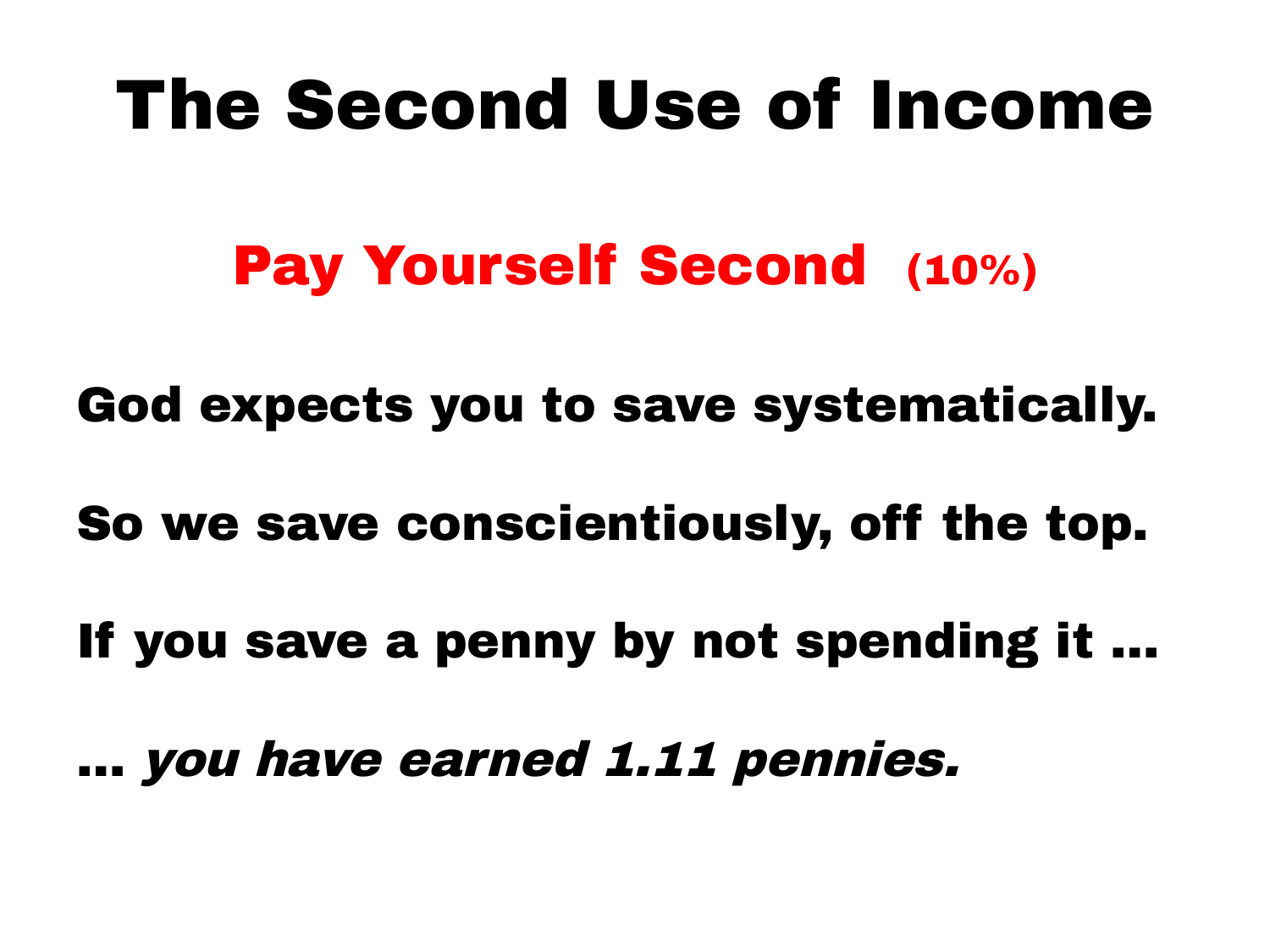

# The Second Use of Income
Pay Yourself Second  (10%)

God expects you to save systematically.

So we save conscientiously, off the top.

If you save a penny by not spending it …

… you have earned 1.11 pennies.